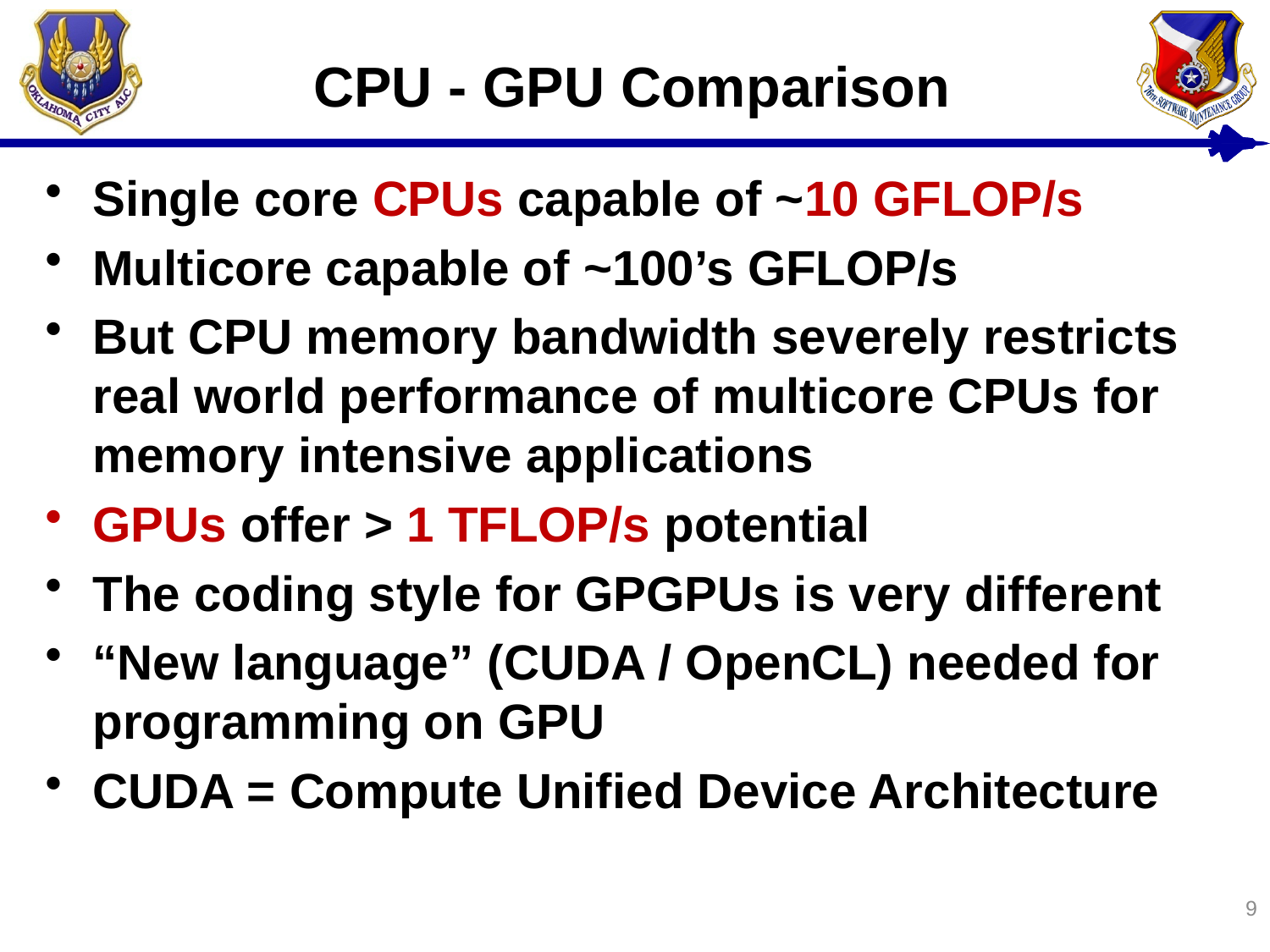

# CPU - GPU Comparison
Single core CPUs capable of ~10 GFLOP/s
Multicore capable of ~100’s GFLOP/s
But CPU memory bandwidth severely restricts real world performance of multicore CPUs for memory intensive applications
GPUs offer > 1 TFLOP/s potential
The coding style for GPGPUs is very different
“New language” (CUDA / OpenCL) needed for programming on GPU
CUDA = Compute Unified Device Architecture

9